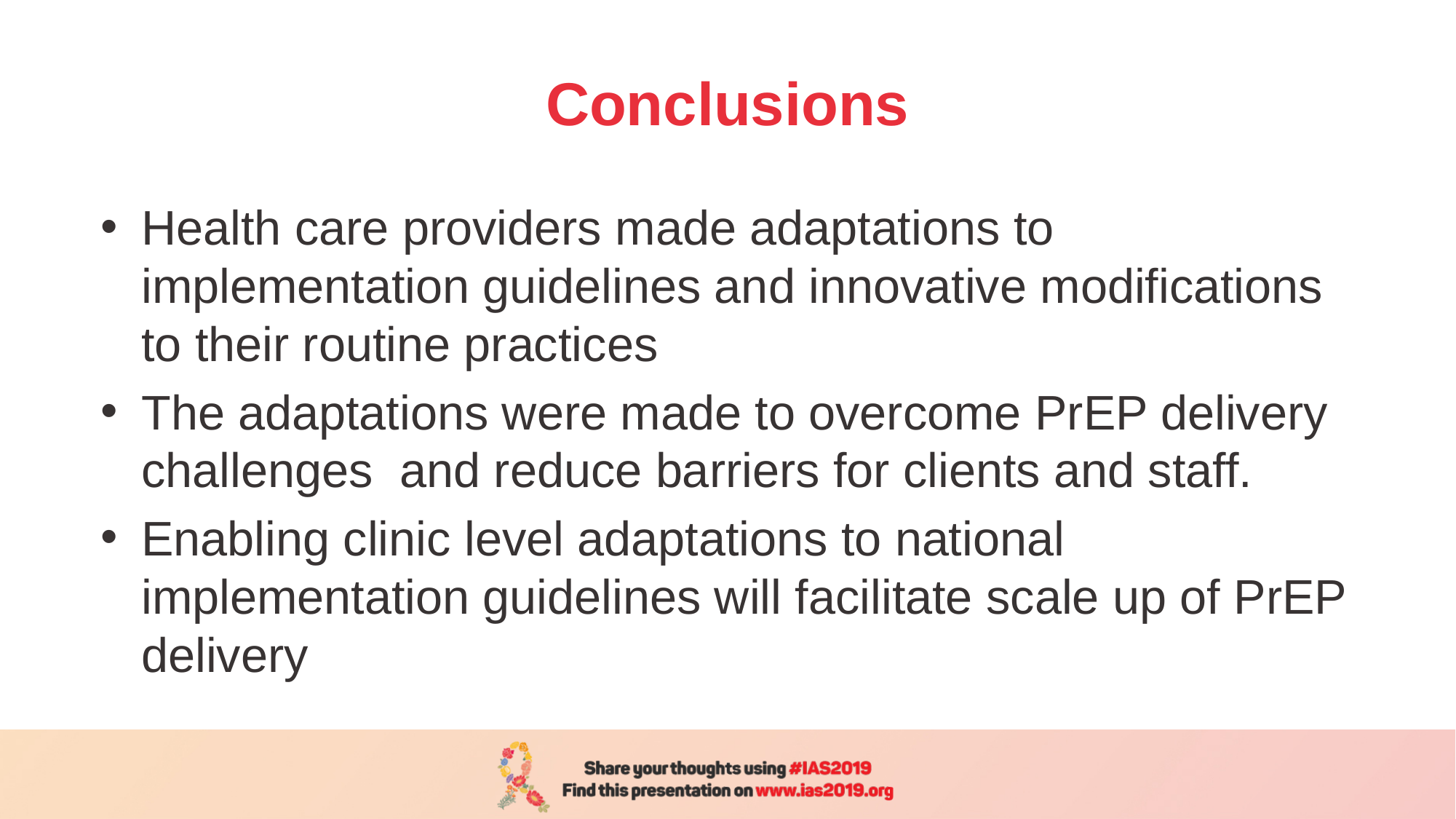

# Conclusions
Health care providers made adaptations to implementation guidelines and innovative modifications to their routine practices
The adaptations were made to overcome PrEP delivery challenges  and reduce barriers for clients and staff.
Enabling clinic level adaptations to national implementation guidelines will facilitate scale up of PrEP delivery